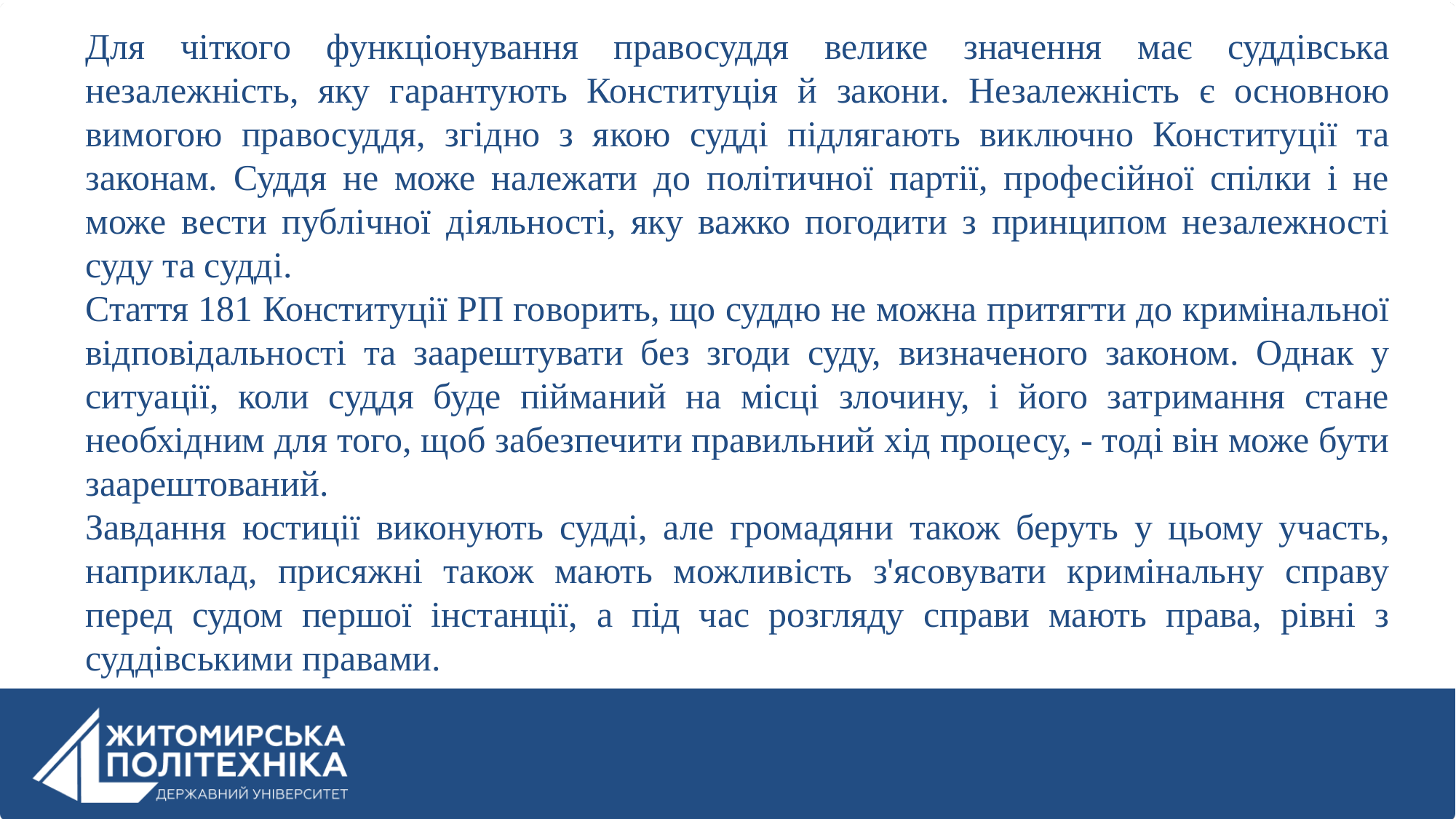

Для чіткого функціонування правосуддя велике значення має суддівська незалежність, яку гарантують Конституція й закони. Незалежність є основною вимогою правосуддя, згідно з якою судді підлягають виключно Конституції та законам. Суддя не може належати до політичної партії, професійної спілки і не може вести публічної діяльності, яку важко погодити з принципом незалежності суду та судді.
Стаття 181 Конституції РП говорить, що суддю не можна притягти до кримінальної відповідальності та заарештувати без згоди суду, визначеного законом. Однак у ситуації, коли суддя буде пійманий на місці злочину, і його затримання стане необхідним для того, щоб забезпечити правильний хід процесу, - тоді він може бути заарештований.
Завдання юстиції виконують судді, але громадяни також беруть у цьому участь, наприклад, присяжні також мають можливість з'ясовувати кримінальну справу перед судом першої інстанції, а під час розгляду справи мають права, рівні з суддівськими правами.